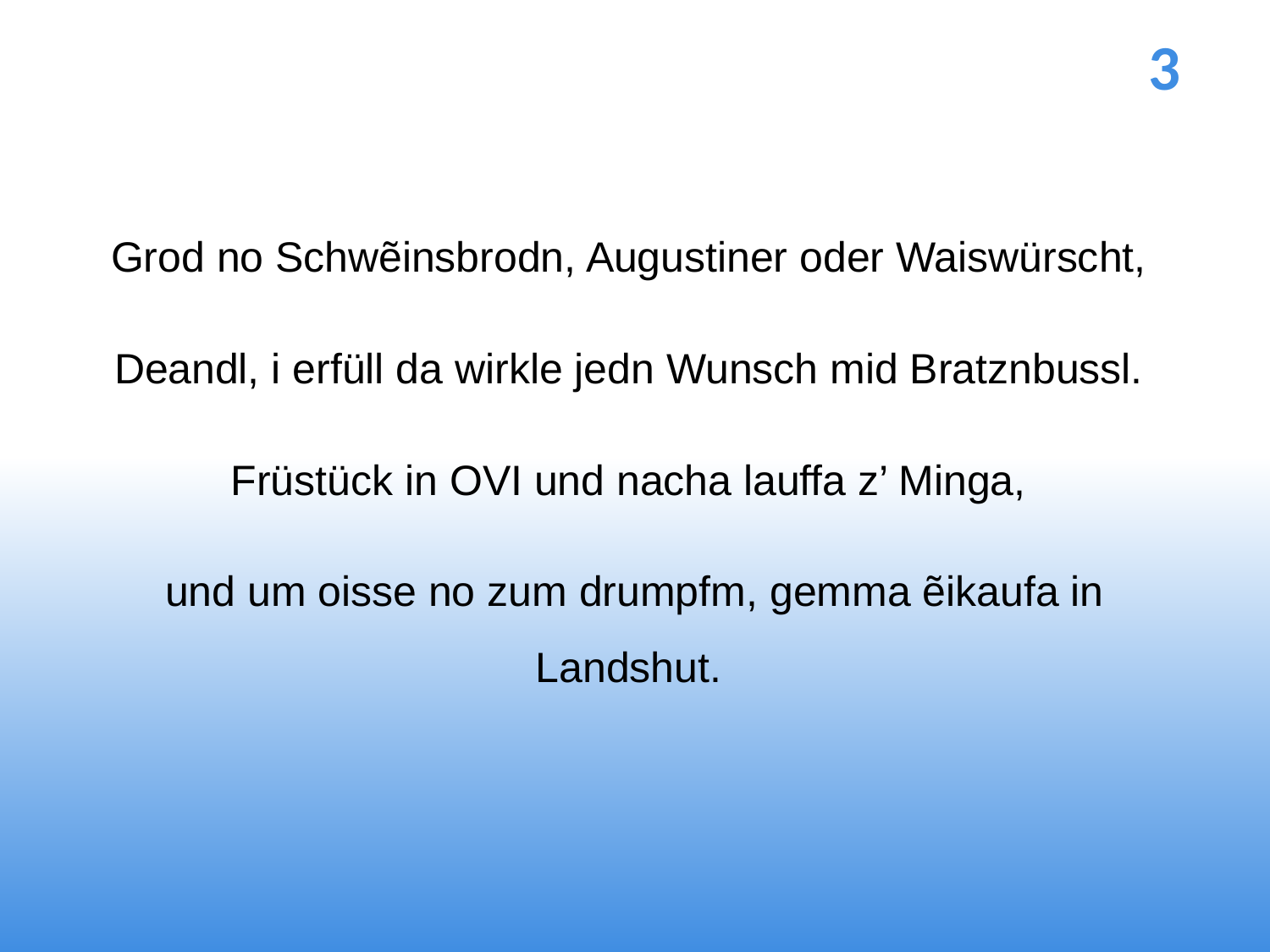

# 3
Grod no Schwẽinsbrodn, Augustiner oder Waiswürscht,
Deandl, i erfüll da wirkle jedn Wunsch mid Bratznbussl.
Früstück in OVI und nacha lauffa z’ Minga,
und um oisse no zum drumpfm, gemma ẽikaufa in Landshut.